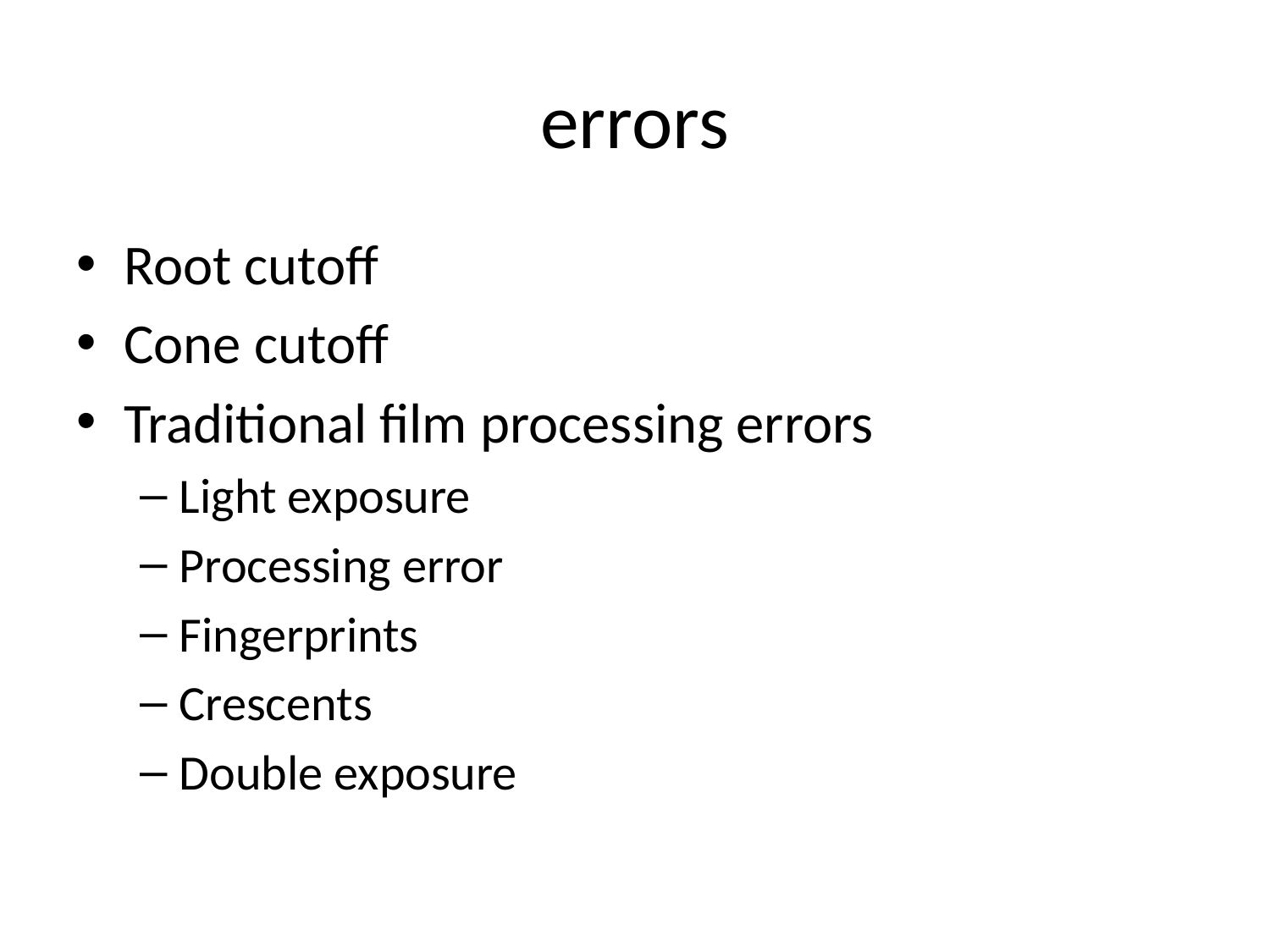

# errors
Root cutoff
Cone cutoff
Traditional film processing errors
Light exposure
Processing error
Fingerprints
Crescents
Double exposure